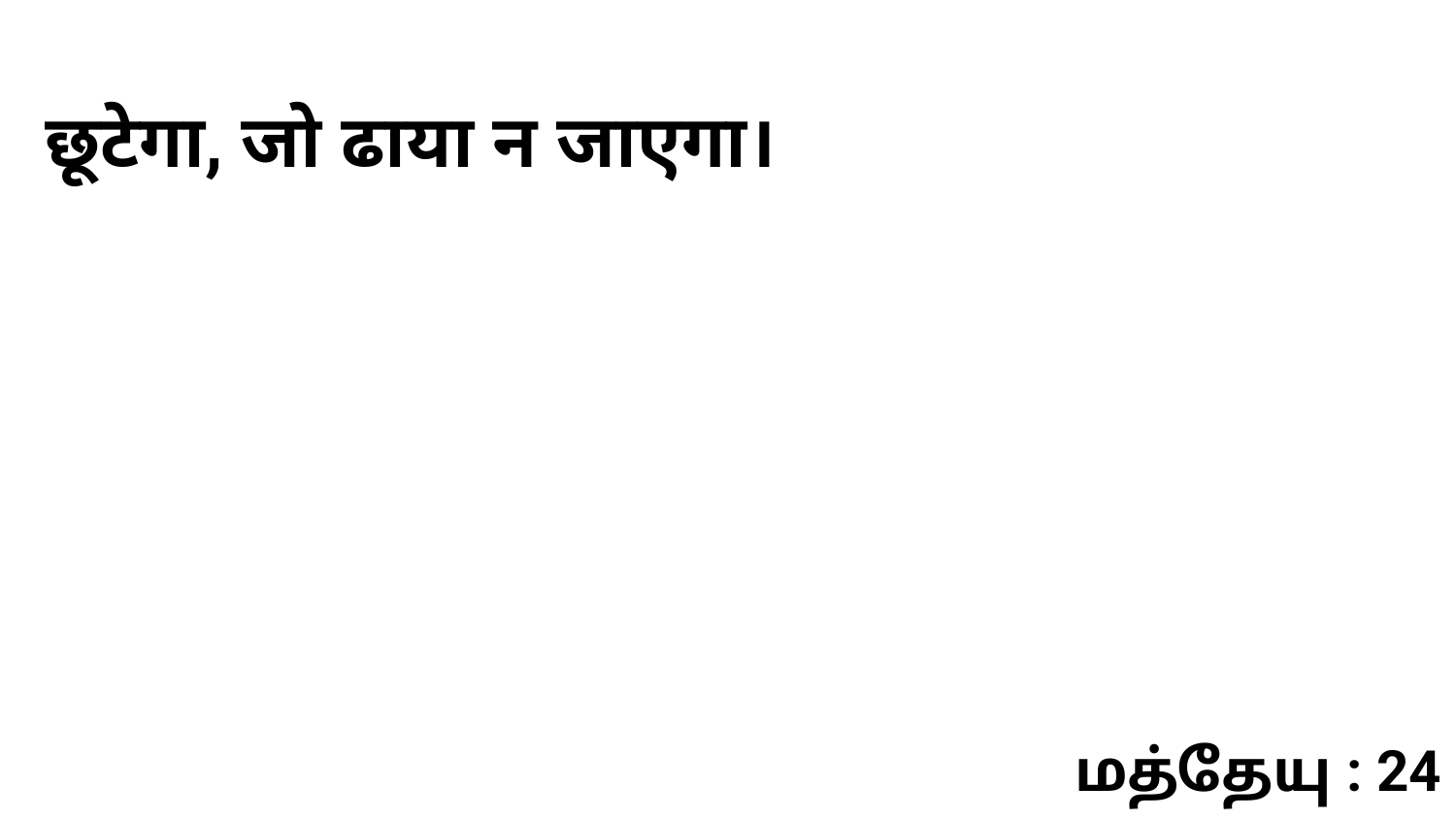

छूटेगा, जो ढाया न जाएगा।
மத்தேயு : 24